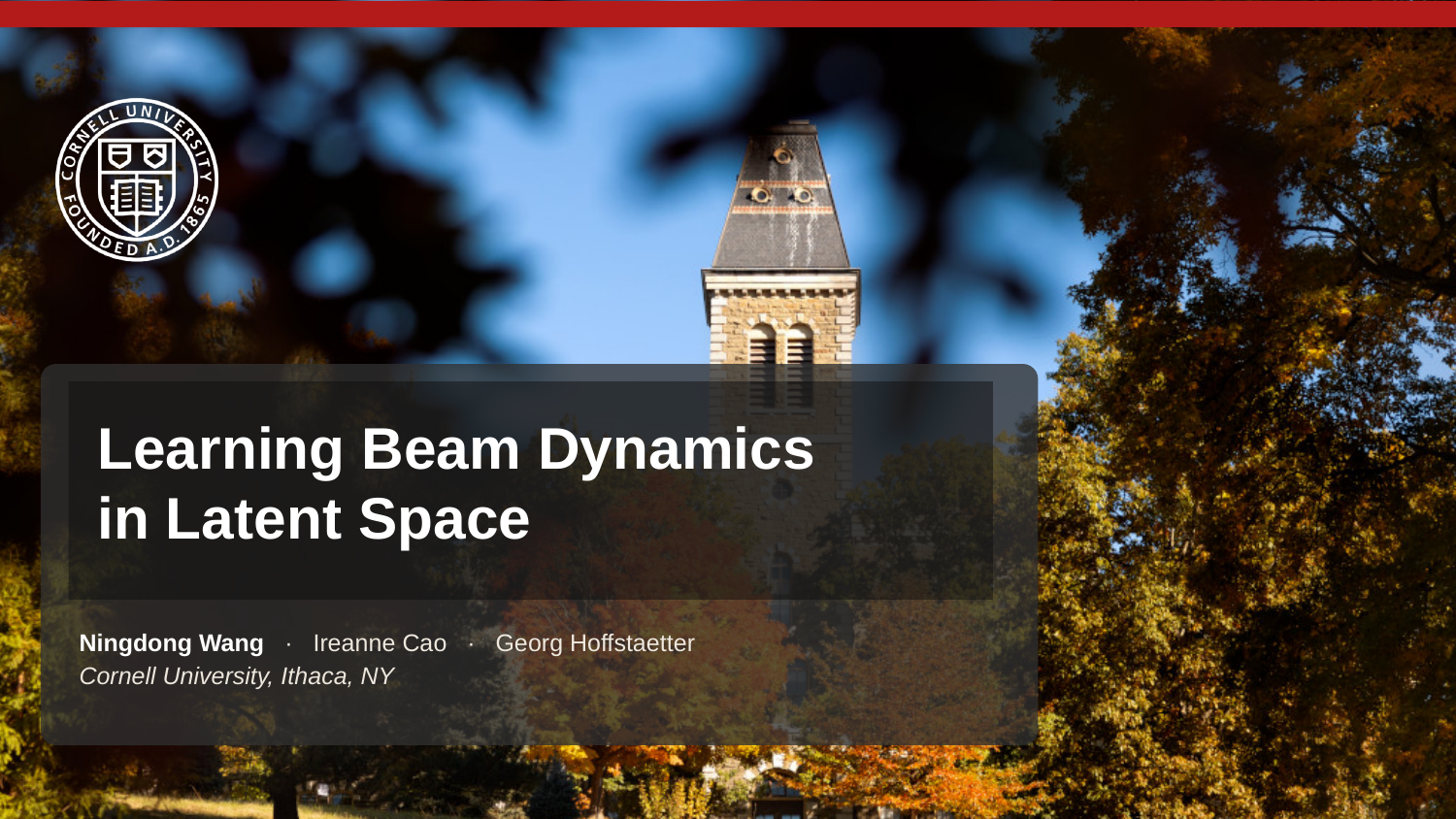

# Learning Beam Dynamics
in Latent Space
Ningdong Wang   ·   Ireanne Cao   ·   Georg Hoffstaetter
Cornell University, Ithaca, NY